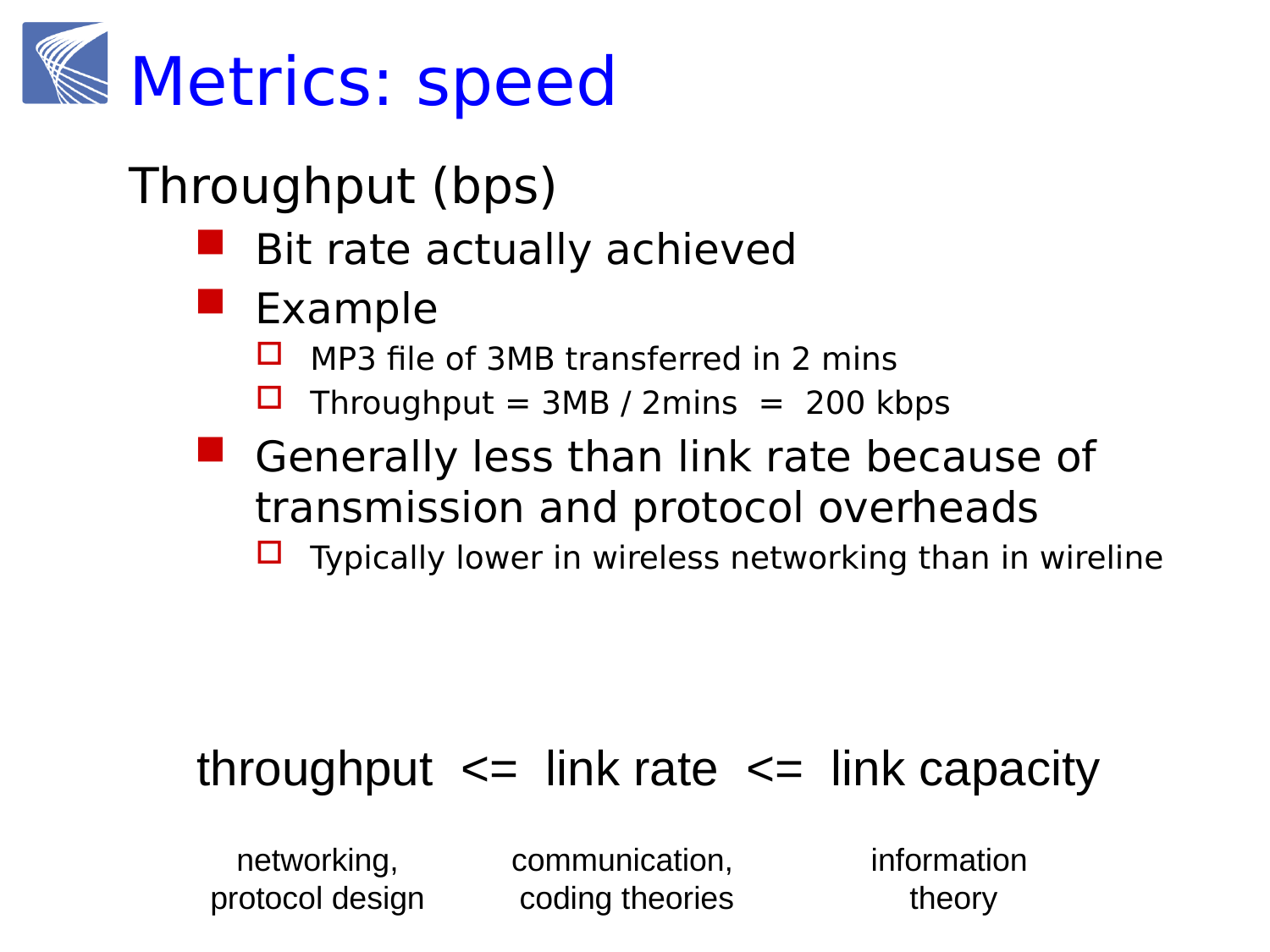

# Metrics: speed
Throughput (bps)
Bit rate actually achieved
Example
MP3 file of 3MB transferred in 2 mins
Throughput = 3MB / 2mins  =  200 kbps
Generally less than link rate because of transmission and protocol overheads
Typically lower in wireless networking than in wireline

throughput  <=  link rate  <=  link capacity
information
theory
communication,
coding theories
networking,
protocol design